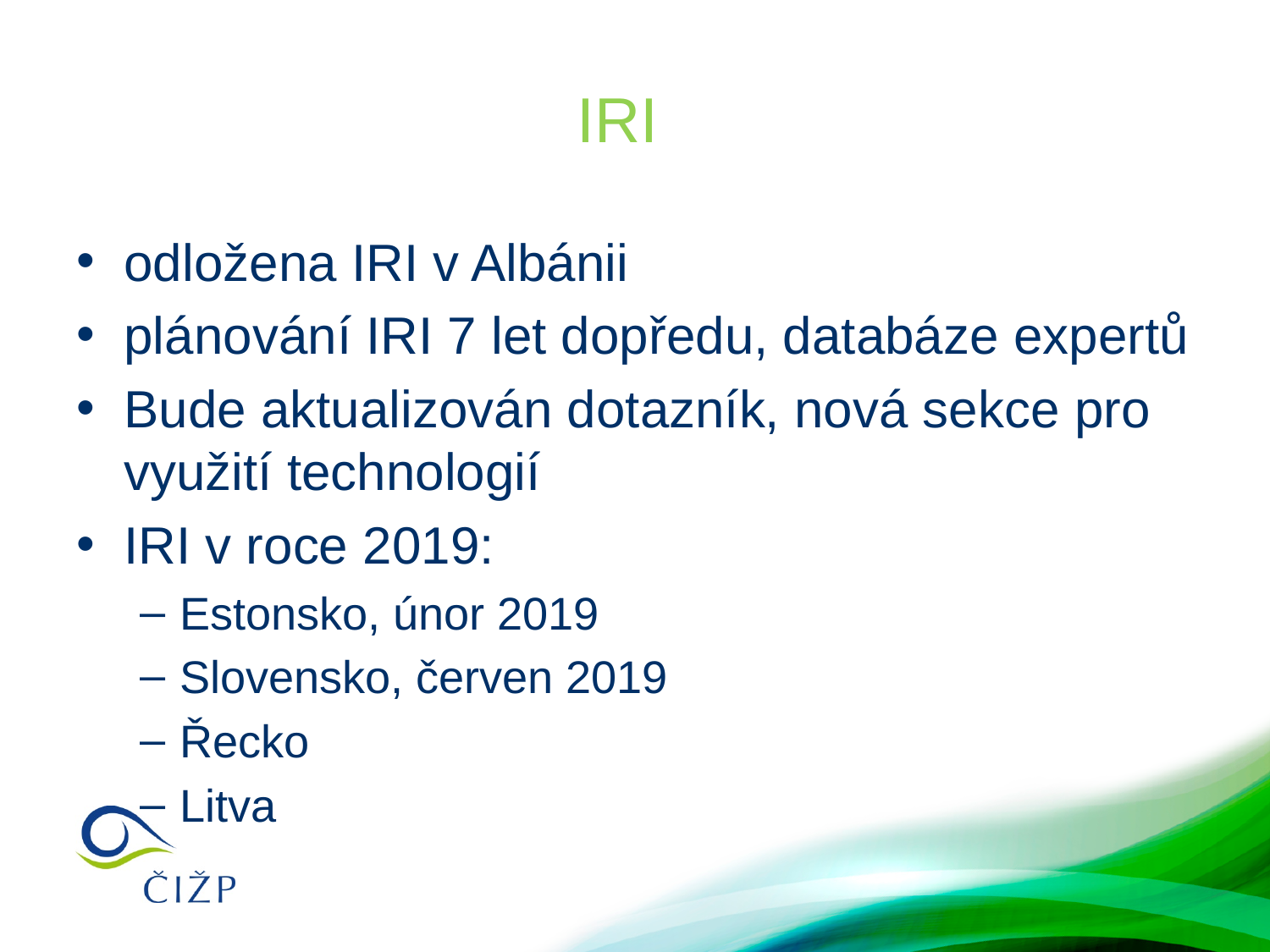

# IRI
odložena IRI v Albánii
plánování IRI 7 let dopředu, databáze expertů
Bude aktualizován dotazník, nová sekce pro využití technologií
IRI v roce 2019:
Estonsko, únor 2019
Slovensko, červen 2019
Řecko
Litva